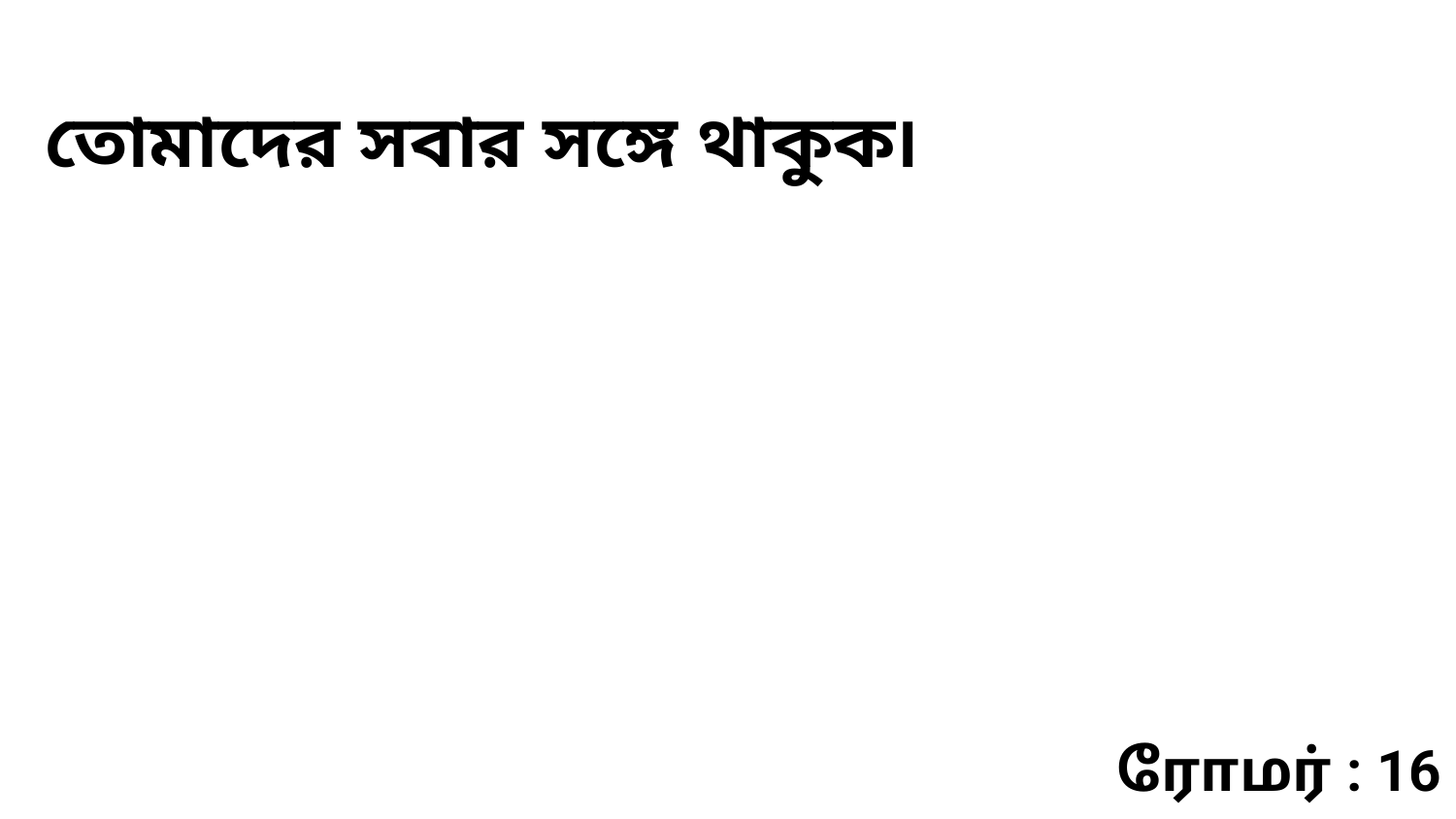

তোমাদের সবার সঙ্গে থাকুক৷
ரோமர் : 16